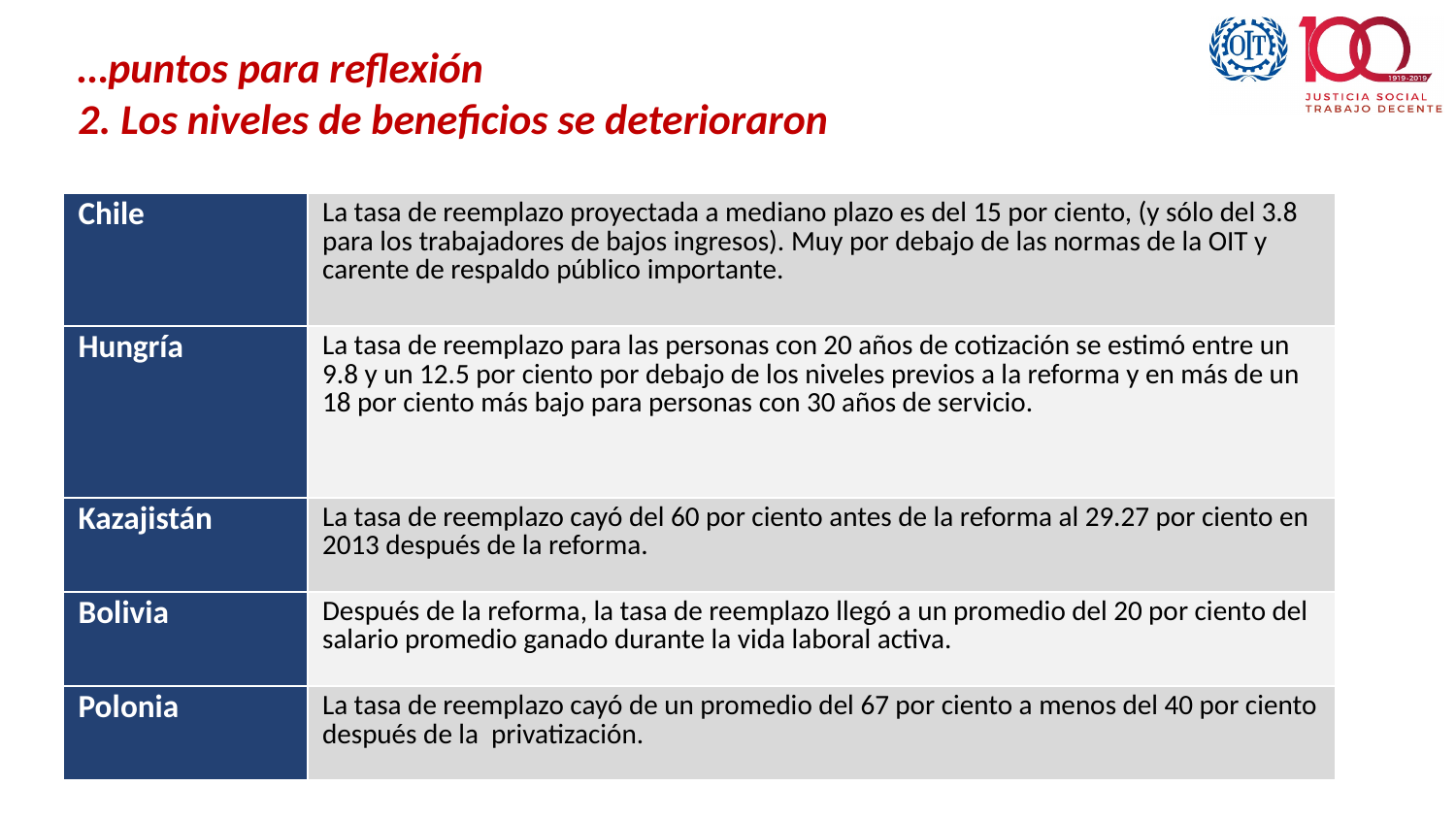

# …puntos para reflexión 2. Los niveles de beneficios se deterioraron
| Chile | La tasa de reemplazo proyectada a mediano plazo es del 15 por ciento, (y sólo del 3.8 para los trabajadores de bajos ingresos). Muy por debajo de las normas de la OIT y carente de respaldo público importante. |
| --- | --- |
| Hungría | La tasa de reemplazo para las personas con 20 años de cotización se estimó entre un 9.8 y un 12.5 por ciento por debajo de los niveles previos a la reforma y en más de un 18 por ciento más bajo para personas con 30 años de servicio. |
| Kazajistán | La tasa de reemplazo cayó del 60 por ciento antes de la reforma al 29.27 por ciento en 2013 después de la reforma. |
| Bolivia | Después de la reforma, la tasa de reemplazo llegó a un promedio del 20 por ciento del salario promedio ganado durante la vida laboral activa. |
| Polonia | La tasa de reemplazo cayó de un promedio del 67 por ciento a menos del 40 por ciento después de la privatización. |